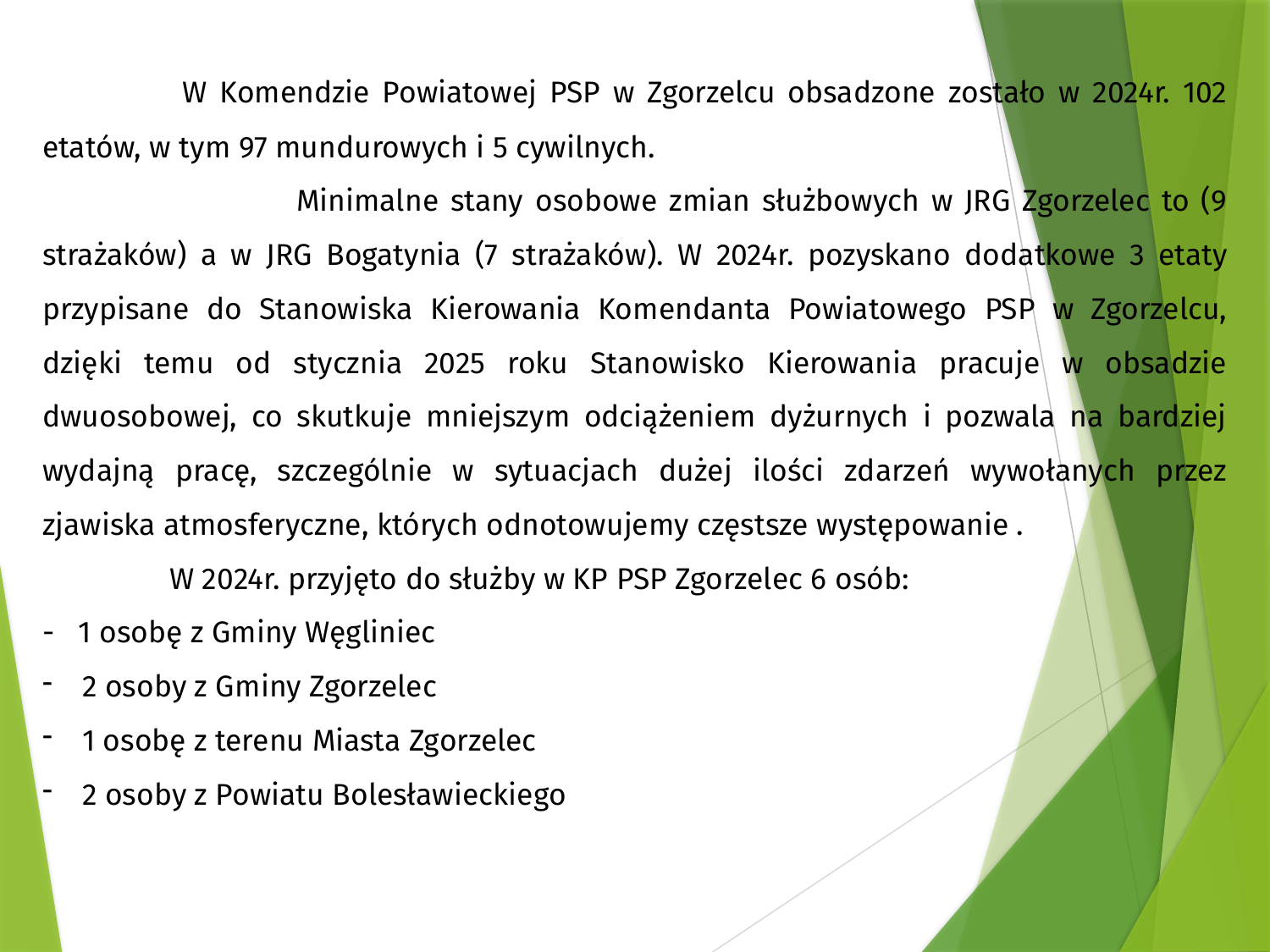

W Komendzie Powiatowej PSP w Zgorzelcu obsadzone zostało w 2024r. 102 etatów, w tym 97 mundurowych i 5 cywilnych.
		Minimalne stany osobowe zmian służbowych w JRG Zgorzelec to (9 strażaków) a w JRG Bogatynia (7 strażaków). W 2024r. pozyskano dodatkowe 3 etaty przypisane do Stanowiska Kierowania Komendanta Powiatowego PSP w Zgorzelcu, dzięki temu od stycznia 2025 roku Stanowisko Kierowania pracuje w obsadzie dwuosobowej, co skutkuje mniejszym odciążeniem dyżurnych i pozwala na bardziej wydajną pracę, szczególnie w sytuacjach dużej ilości zdarzeń wywołanych przez zjawiska atmosferyczne, których odnotowujemy częstsze występowanie .
	W 2024r. przyjęto do służby w KP PSP Zgorzelec 6 osób:
-   1 osobę z Gminy Węgliniec
2 osoby z Gminy Zgorzelec
1 osobę z terenu Miasta Zgorzelec
2 osoby z Powiatu Bolesławieckiego